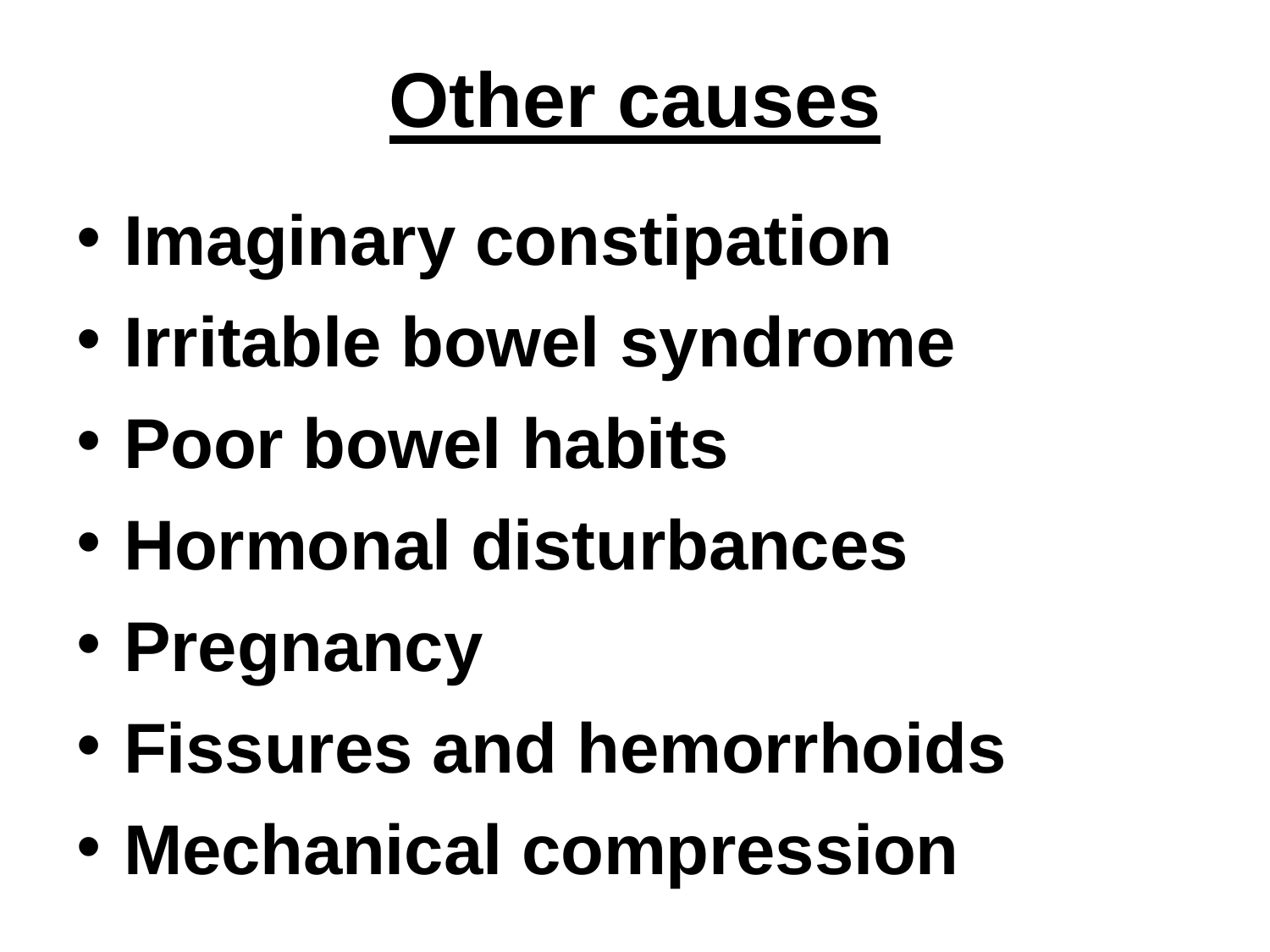

# Other causes

Imaginary constipation
Irritable bowel syndrome
Poor bowel habits
Hormonal disturbances
Pregnancy
Fissures and hemorrhoids
Mechanical compression